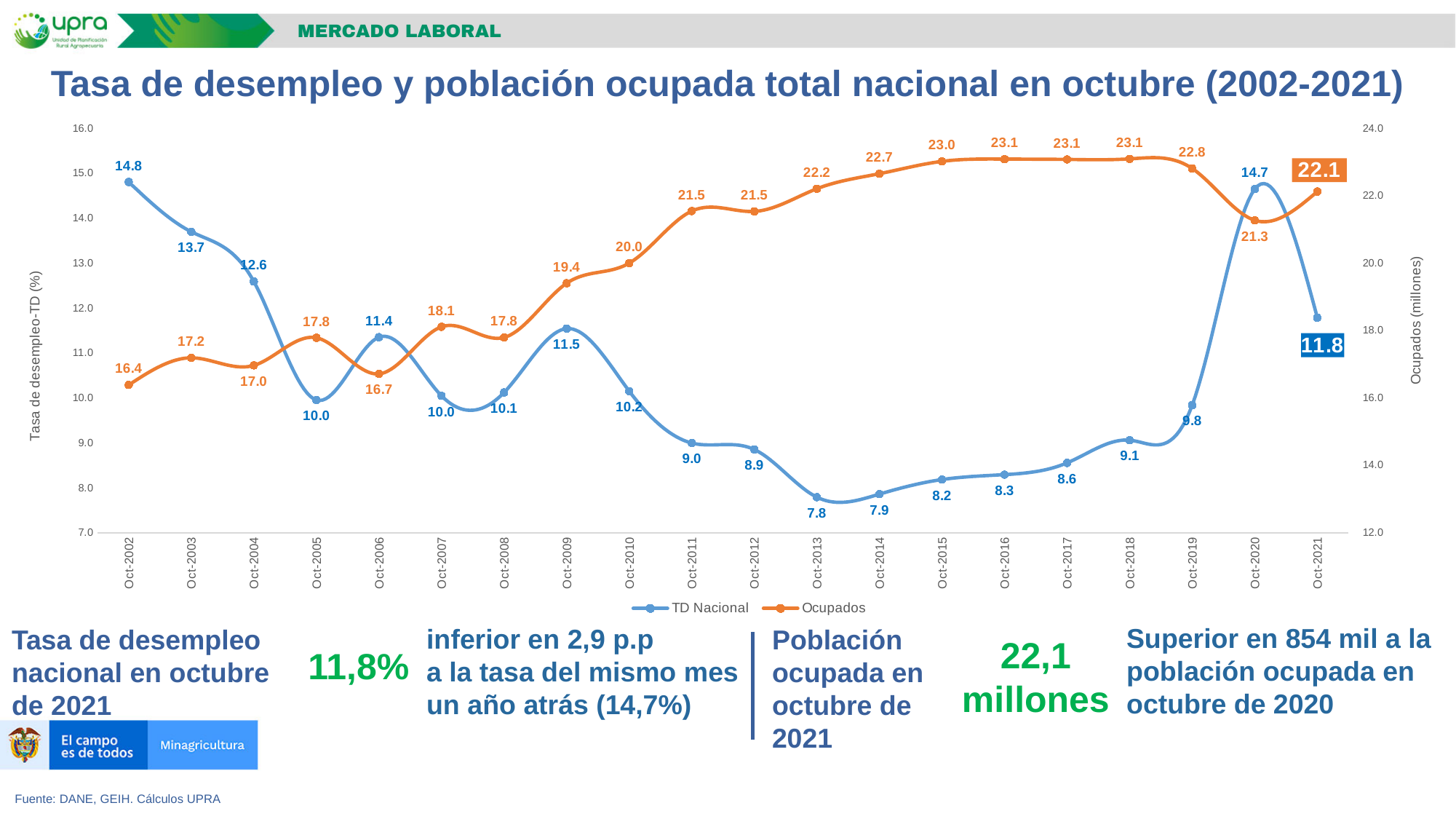

MERCADO LABORAL
Tasa de desempleo y población ocupada total nacional en octubre (2002-2021)

### Chart

| Category | TD Nacional | Ocupados |
|---|---|---|
| Oct-2002 | 14.808764092082702 | 16.38699 |
| Oct-2003 | 13.70086656495799 | 17.193303 |
| Oct-2004 | 12.594185146813624 | 16.96852 |
| Oct-2005 | 9.955011807907162 | 17.788753 |
| Oct-2006 | 11.354726416047436 | 16.715036 |
| Oct-2007 | 10.047853970455341 | 18.114126 |
| Oct-2008 | 10.123227282813517 | 17.797349999999998 |
| Oct-2009 | 11.545506521142253 | 19.407206 |
| Oct-2010 | 10.152759107280112 | 20.002950000000002 |
| Oct-2011 | 8.997846852632 | 21.549086 |
| Oct-2012 | 8.853453359539696 | 21.538289 |
| Oct-2013 | 7.792776901801038 | 22.211491000000002 |
| Oct-2014 | 7.860263837787758 | 22.658030999999998 |
| Oct-2015 | 8.185024614802888 | 23.024054 |
| Oct-2016 | 8.294320748555545 | 23.092385 |
| Oct-2017 | 8.555585717973573 | 23.081598000000003 |
| Oct-2018 | 9.06119915105479 | 23.098018 |
| Oct-2019 | 9.841624832903713 | 22.813247 |
| Oct-2020 | 14.650730934233088 | 21.274548 |
| Oct-2021 | 11.787 | 22.128310000000003 |
Superior en 854 mil a la población ocupada en octubre de 2020
inferior en 2,9 p.p
a la tasa del mismo mes un año atrás (14,7%)
Tasa de desempleo nacional en octubre de 2021
Población ocupada en octubre de 2021
22,1 millones
11,8%
Fuente: DANE, GEIH. Cálculos UPRA